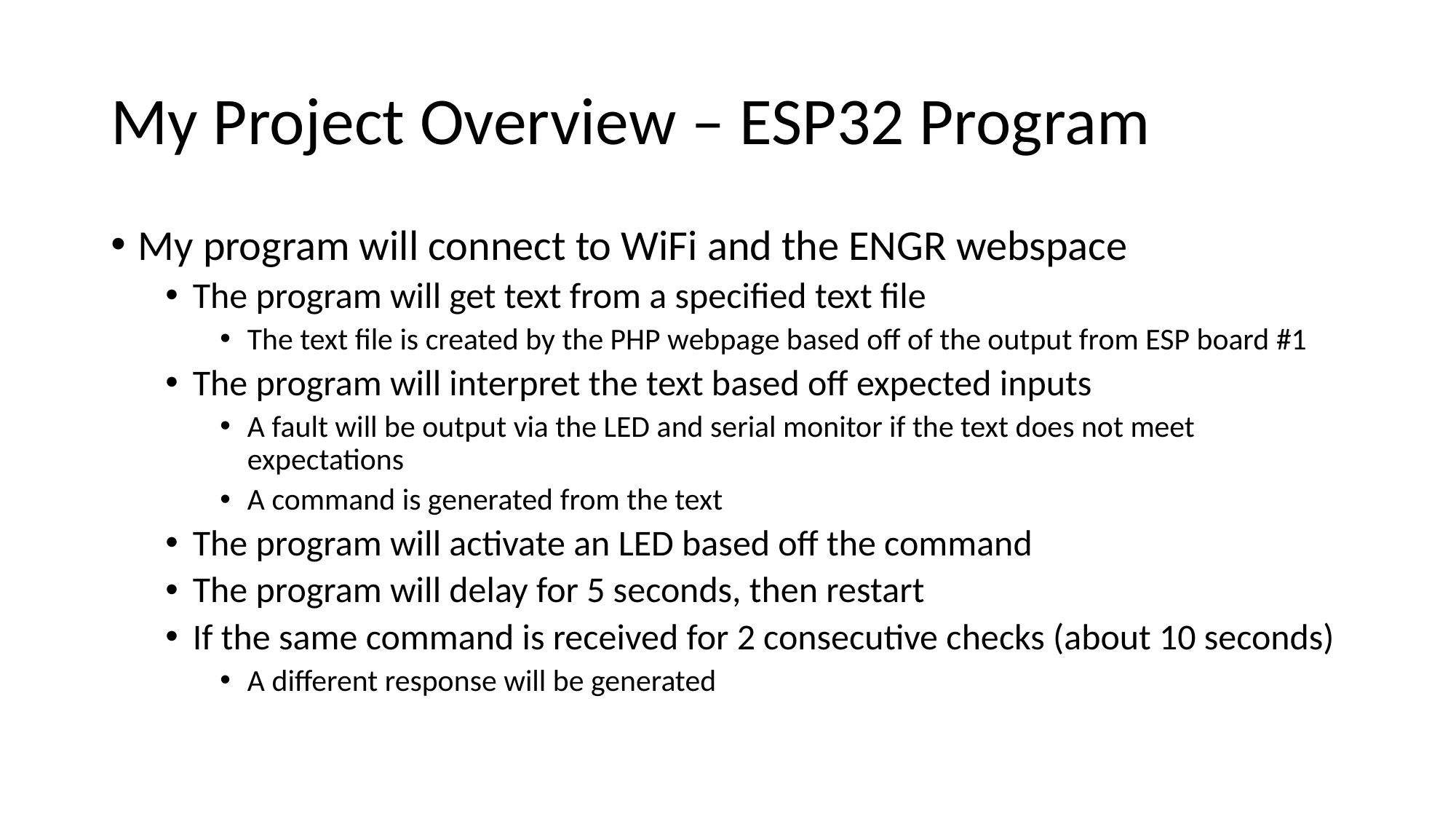

# My Project Overview – ESP32 Program
My program will connect to WiFi and the ENGR webspace
The program will get text from a specified text file
The text file is created by the PHP webpage based off of the output from ESP board #1
The program will interpret the text based off expected inputs
A fault will be output via the LED and serial monitor if the text does not meet expectations
A command is generated from the text
The program will activate an LED based off the command
The program will delay for 5 seconds, then restart
If the same command is received for 2 consecutive checks (about 10 seconds)
A different response will be generated